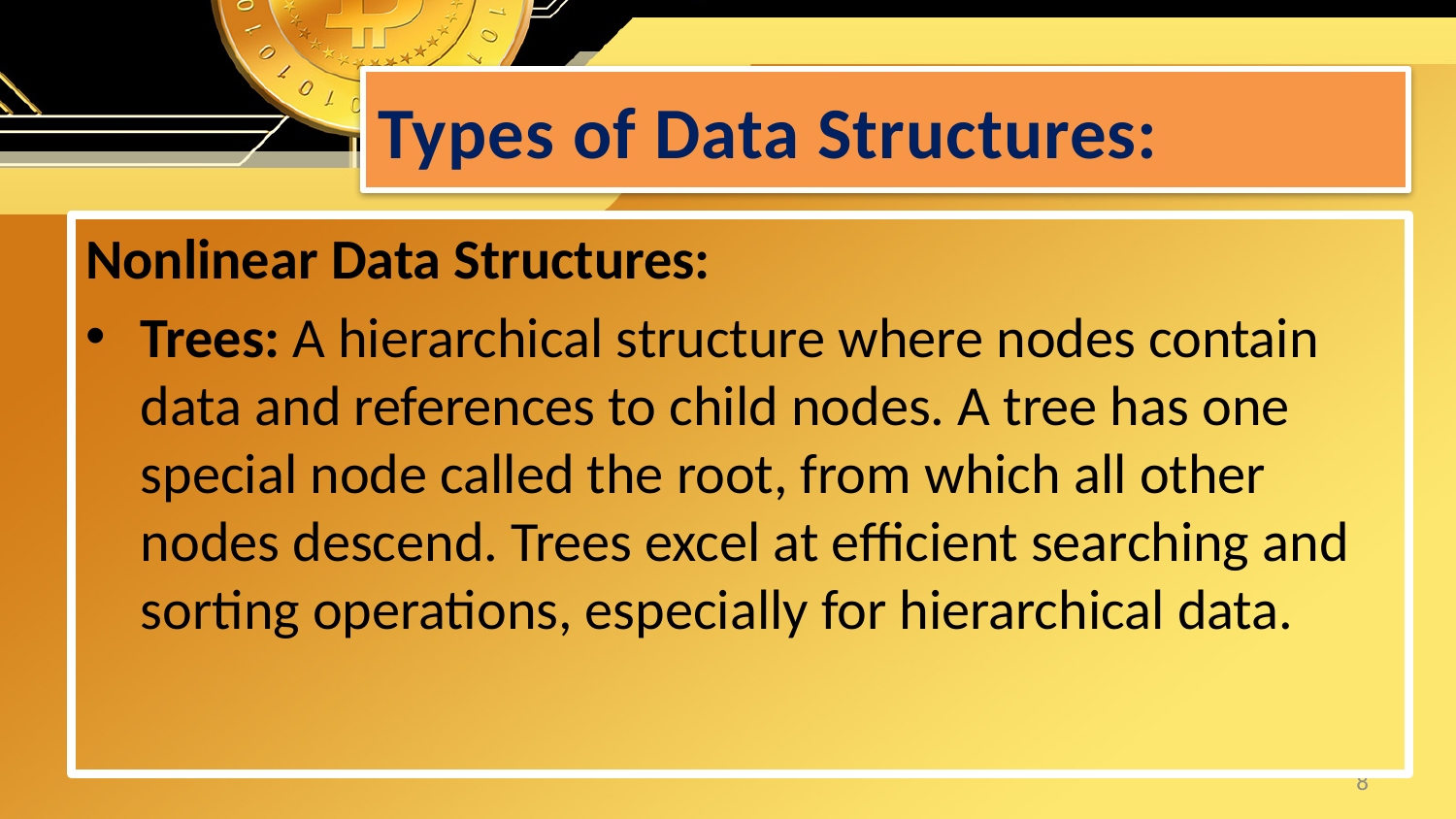

# Types of Data Structures:
Nonlinear Data Structures:
Trees: A hierarchical structure where nodes contain data and references to child nodes. A tree has one special node called the root, from which all other nodes descend. Trees excel at efficient searching and sorting operations, especially for hierarchical data.
8